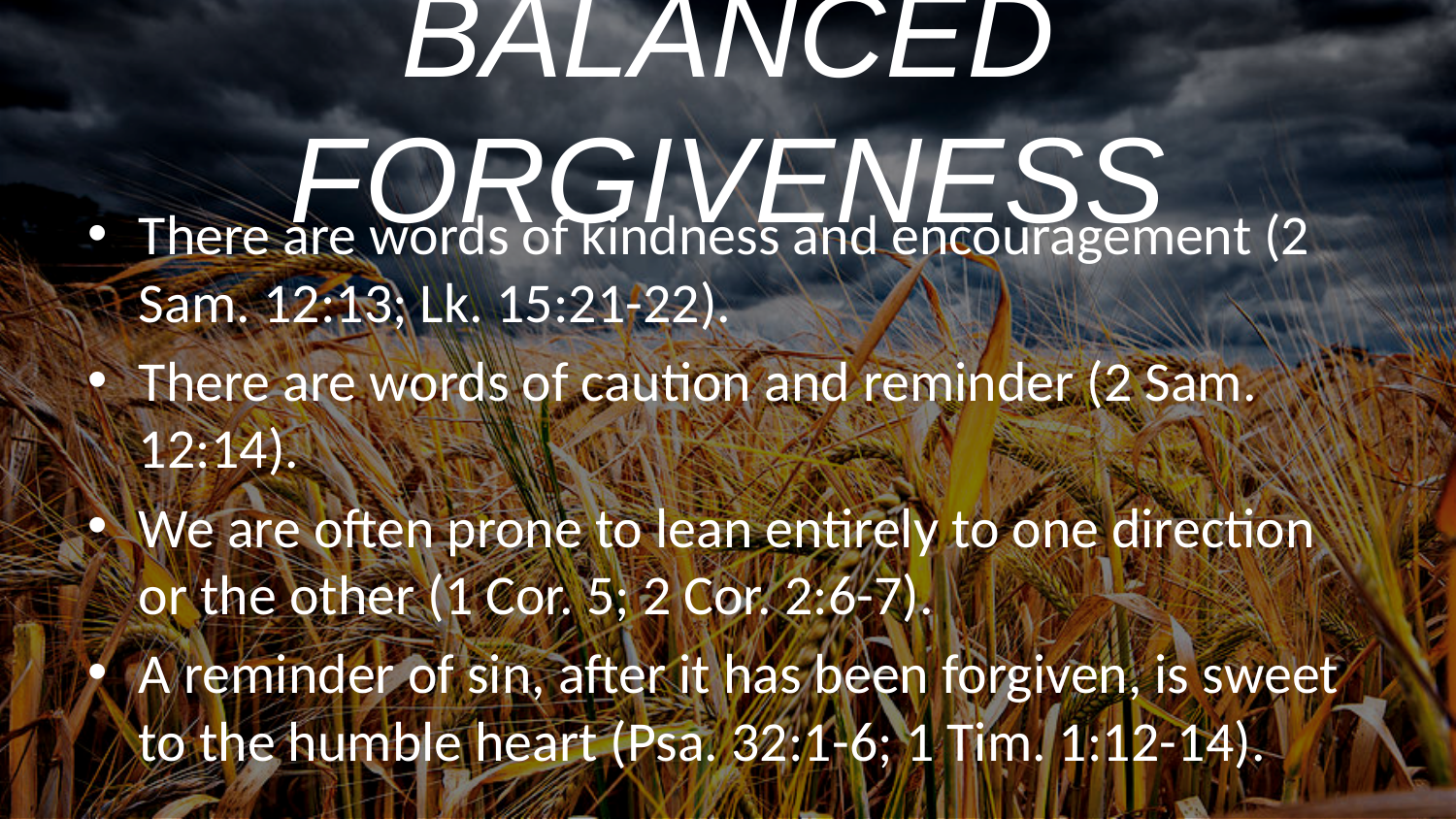

# Balanced Forgiveness
There are words of kindness and encouragement (2 Sam. 12:13; Lk. 15:21-22).
There are words of caution and reminder (2 Sam. 12:14).
We are often prone to lean entirely to one direction or the other (1 Cor. 5; 2 Cor. 2:6-7).
A reminder of sin, after it has been forgiven, is sweet to the humble heart (Psa. 32:1-6; 1 Tim. 1:12-14).